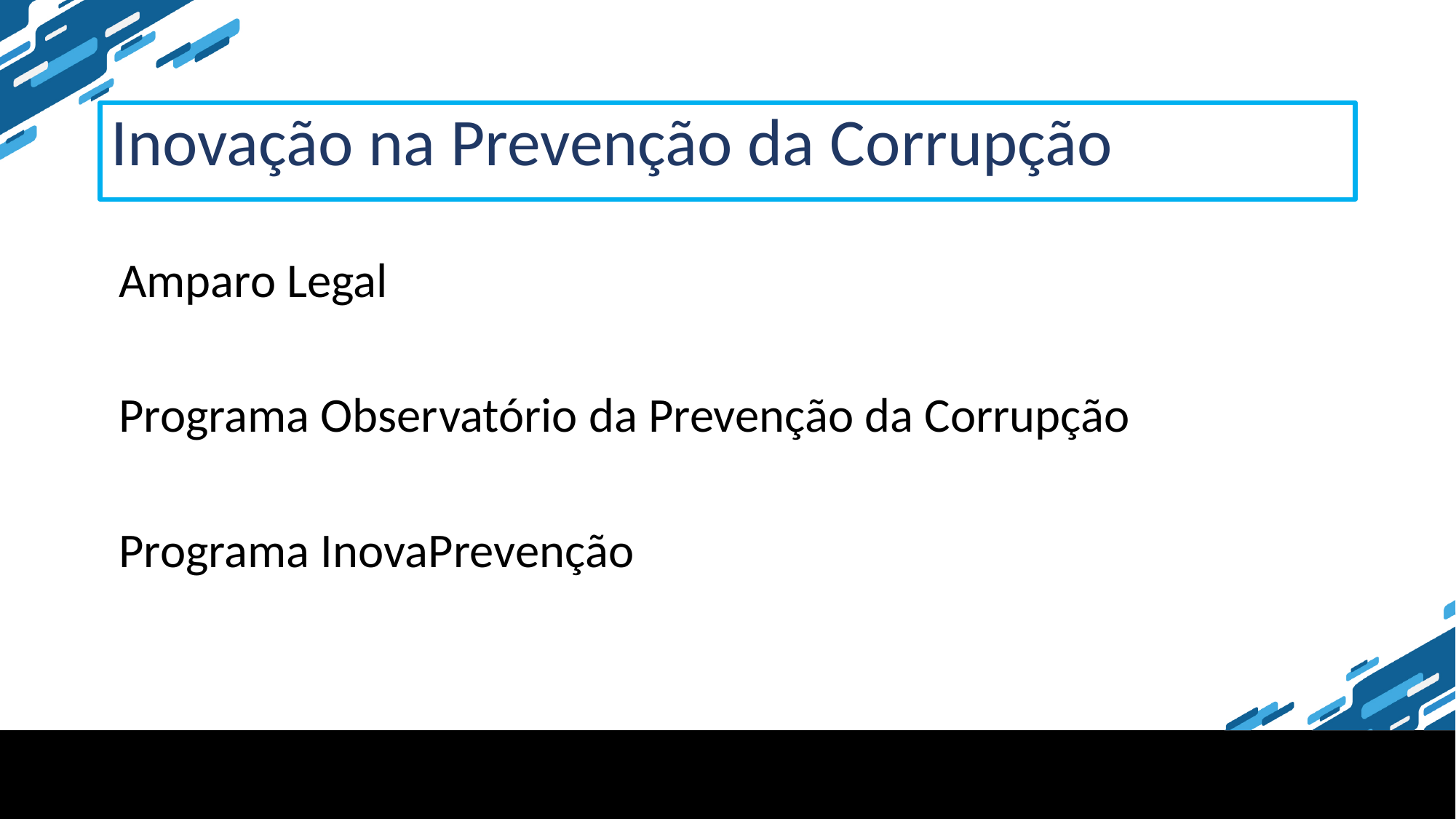

# Inovação na Prevenção da Corrupção
Amparo Legal

Programa Observatório da Prevenção da Corrupção

Programa InovaPrevenção